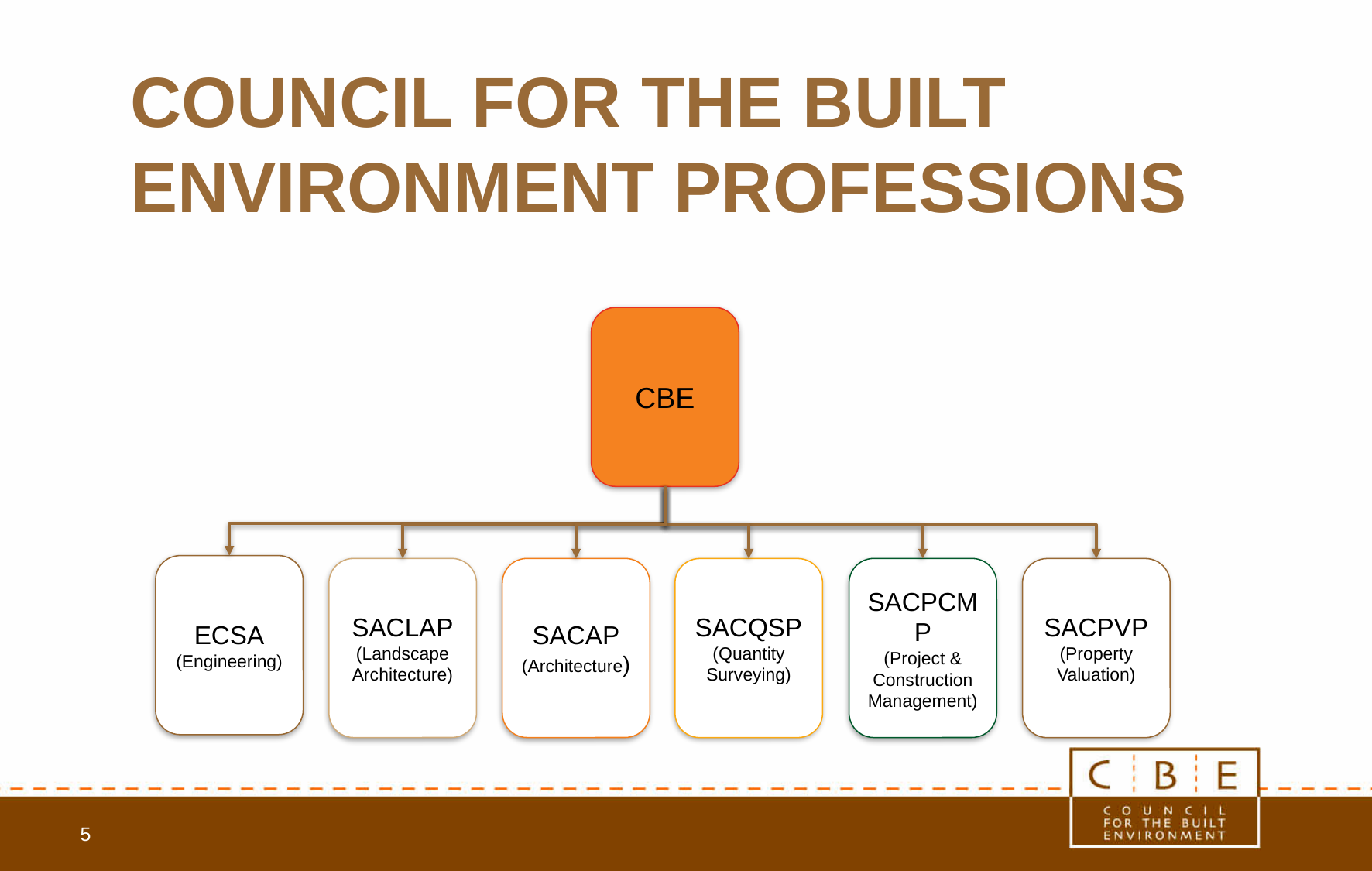

COUNCIL FOR THE BUILT ENVIRONMENT PROFESSIONS

CBE
ECSA
(Engineering)
SACLAP
(Landscape Architecture)
SACAP
(Architecture)
SACPCMP
(Project & Construction Management)
SACQSP
(Quantity Surveying)
SACPVP
(Property Valuation)
5